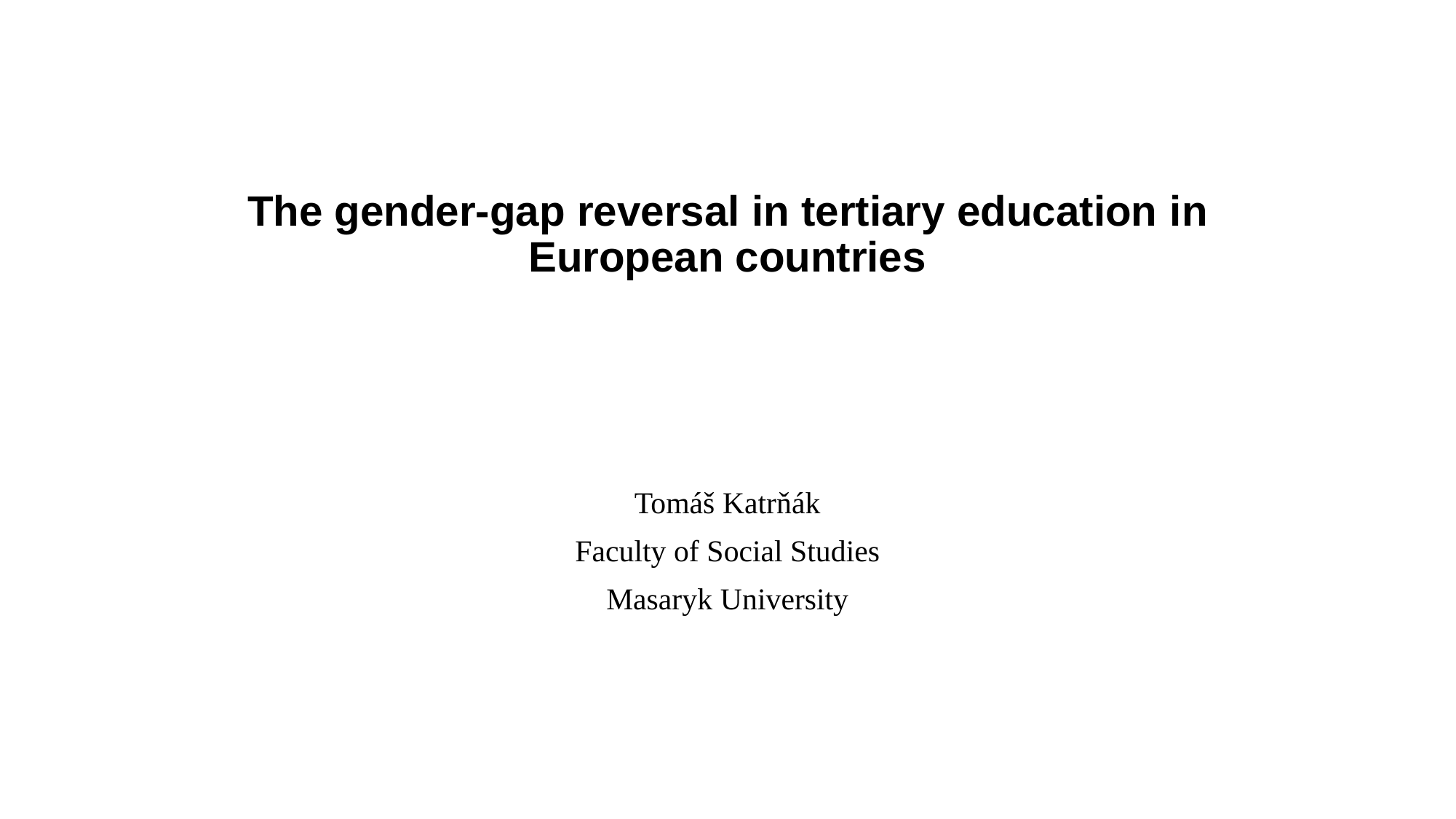

# The gender-gap reversal in tertiary education in European countries
Tomáš Katrňák
Faculty of Social Studies
Masaryk University